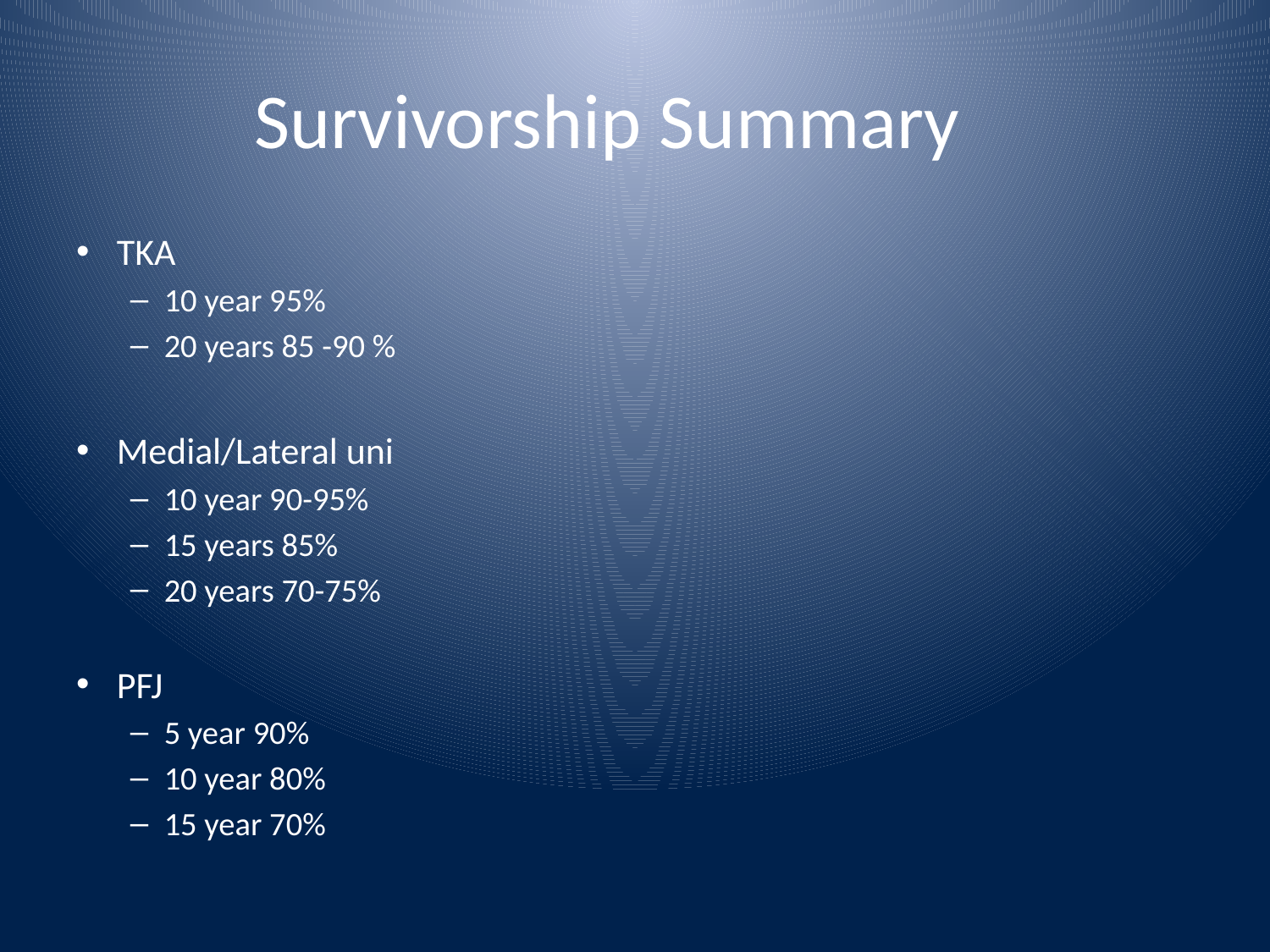

# Survivorship Summary
TKA
10 year 95%
20 years 85 -90 %

Medial/Lateral uni
10 year 90-95%
15 years 85%
20 years 70-75%

PFJ
5 year 90%
10 year 80%
15 year 70%